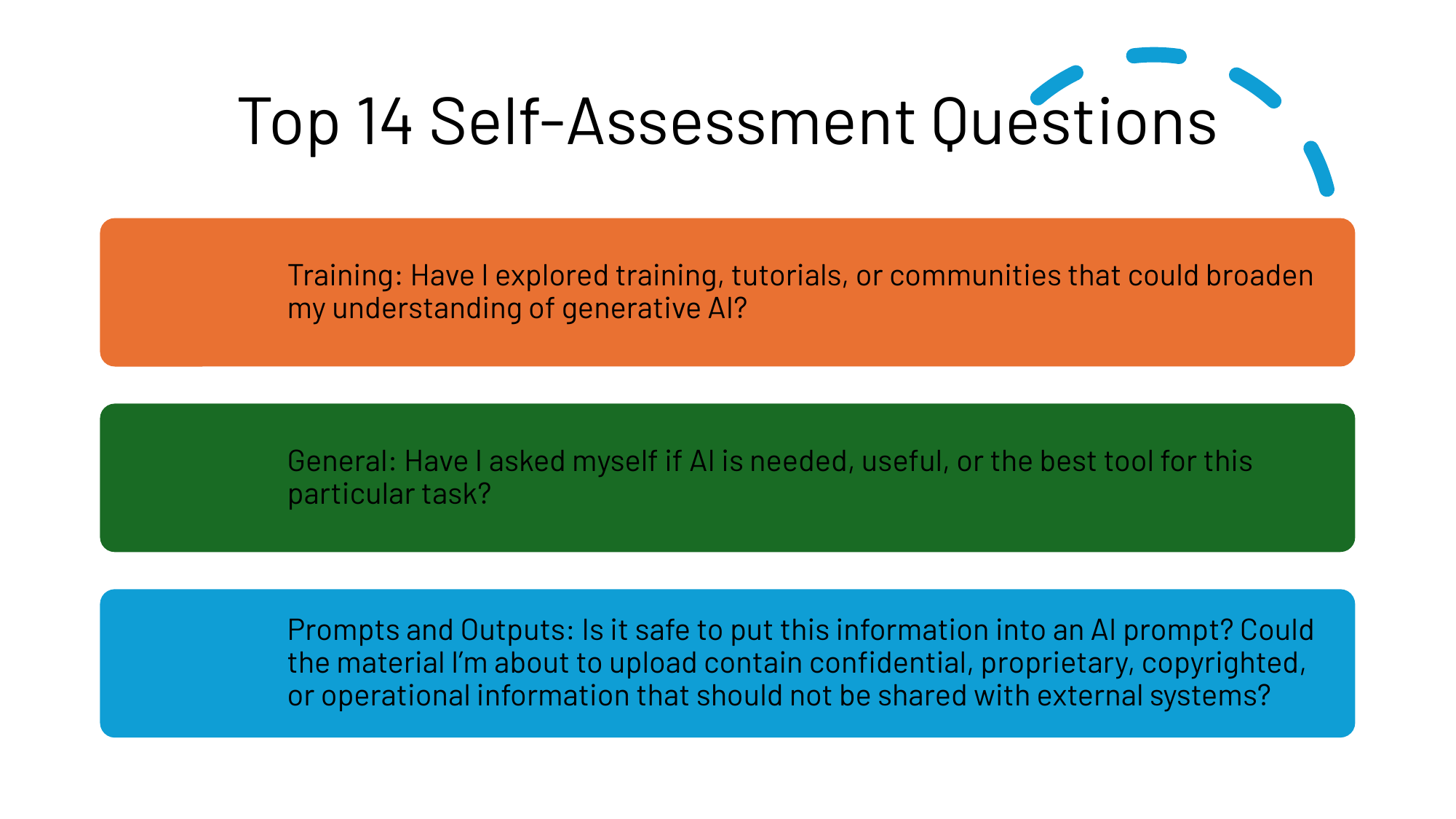

# Top 14 Self-Assessment Questions

Training: Have I explored training, tutorials, or communities that could broaden my understanding of generative AI?
General: Have I asked myself if AI is needed, useful, or the best tool for this particular task?
Prompts and Outputs: Is it safe to put this information into an AI prompt? Could the material I’m about to upload contain confidential, proprietary, copyrighted, or operational information that should not be shared with external systems?